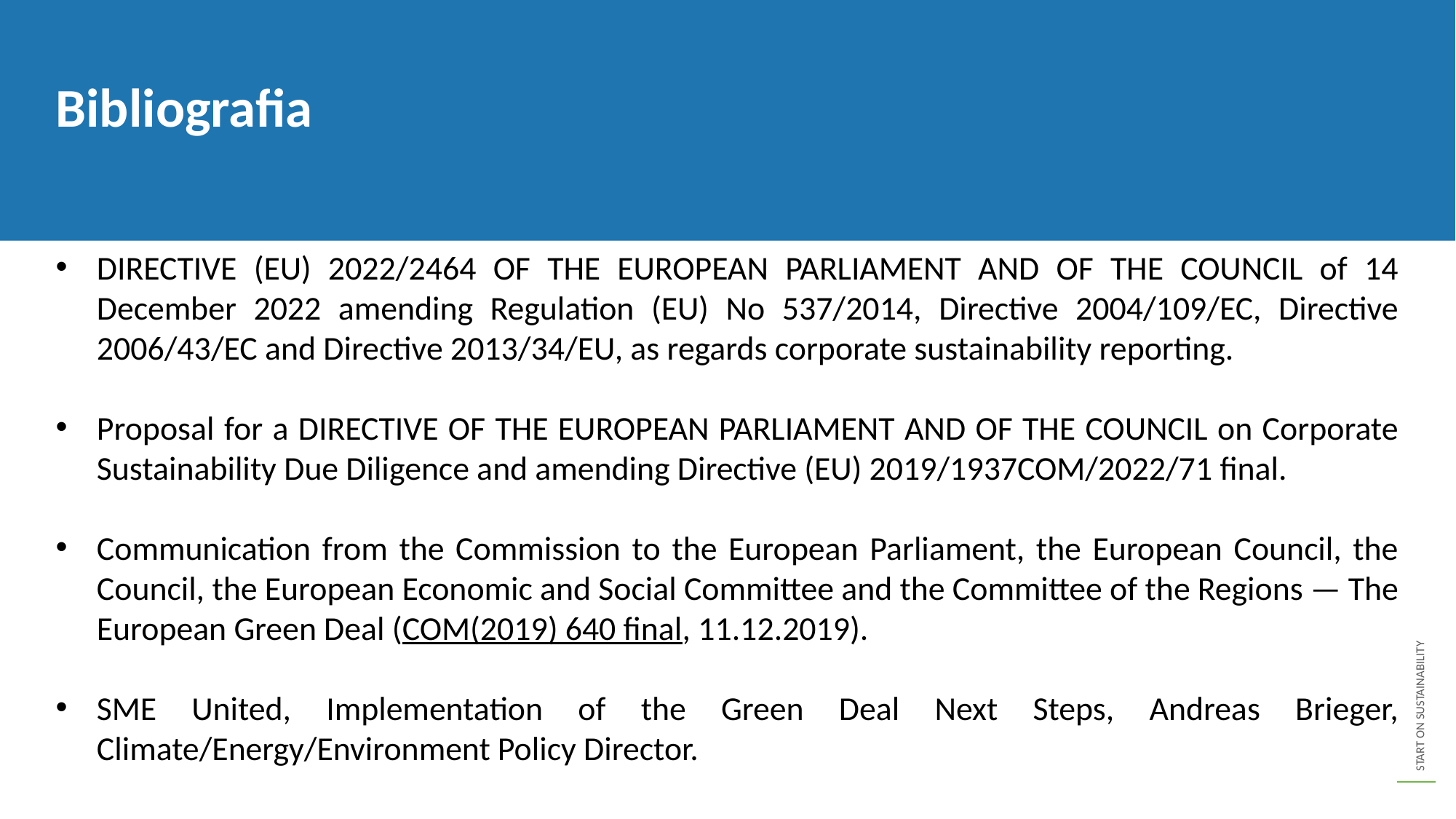

Bibliografia
DIRECTIVE (EU) 2022/2464 OF THE EUROPEAN PARLIAMENT AND OF THE COUNCIL of 14 December 2022 amending Regulation (EU) No 537/2014, Directive 2004/109/EC, Directive 2006/43/EC and Directive 2013/34/EU, as regards corporate sustainability reporting.

Proposal for a DIRECTIVE OF THE EUROPEAN PARLIAMENT AND OF THE COUNCIL on Corporate Sustainability Due Diligence and amending Directive (EU) 2019/1937COM/2022/71 final.

Communication from the Commission to the European Parliament, the European Council, the Council, the European Economic and Social Committee and the Committee of the Regions — The European Green Deal (COM(2019) 640 final, 11.12.2019).

SME United, Implementation of the Green Deal Next Steps, Andreas Brieger, Climate/Energy/Environment Policy Director.